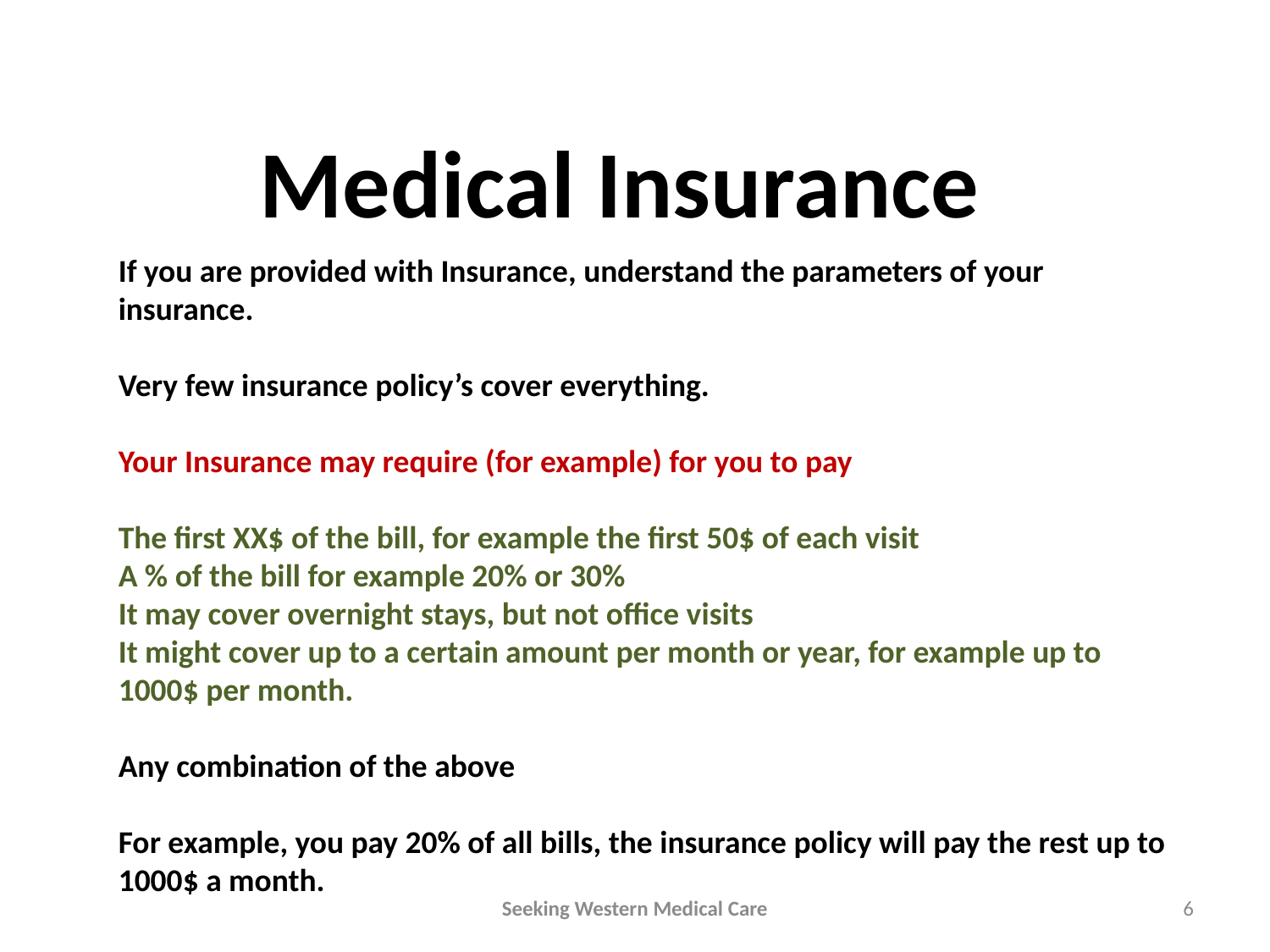

Medical Insurance
If you are provided with Insurance, understand the parameters of your insurance.

Very few insurance policy’s cover everything.

Your Insurance may require (for example) for you to pay

The first XX$ of the bill, for example the first 50$ of each visit
A % of the bill for example 20% or 30%
It may cover overnight stays, but not office visits
It might cover up to a certain amount per month or year, for example up to 1000$ per month.

Any combination of the above

For example, you pay 20% of all bills, the insurance policy will pay the rest up to 1000$ a month.
Seeking Western Medical Care
6